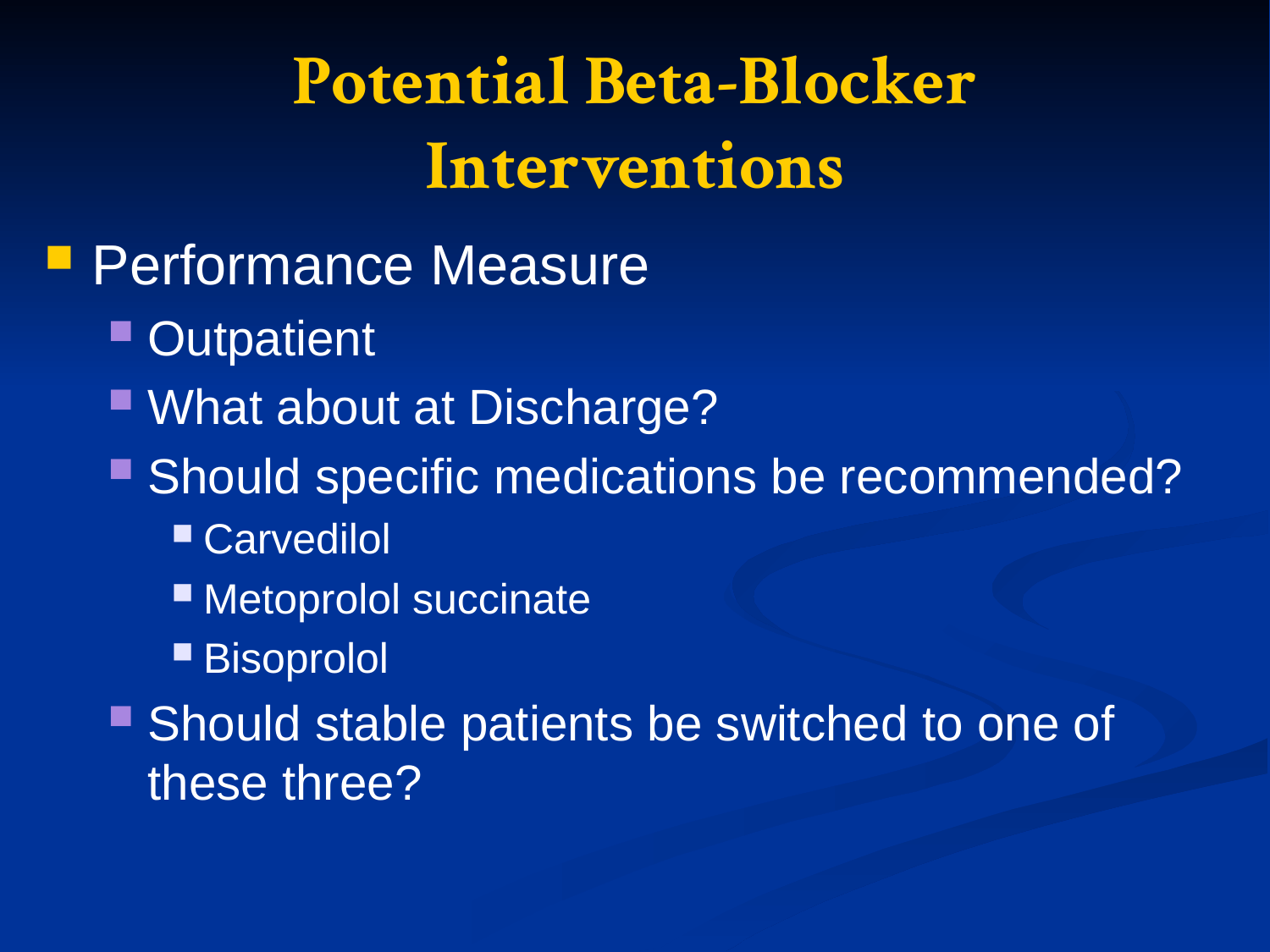

# Potential Beta-Blocker Interventions
Performance Measure
Outpatient
What about at Discharge?
Should specific medications be recommended?
Carvedilol
Metoprolol succinate
Bisoprolol
Should stable patients be switched to one of these three?